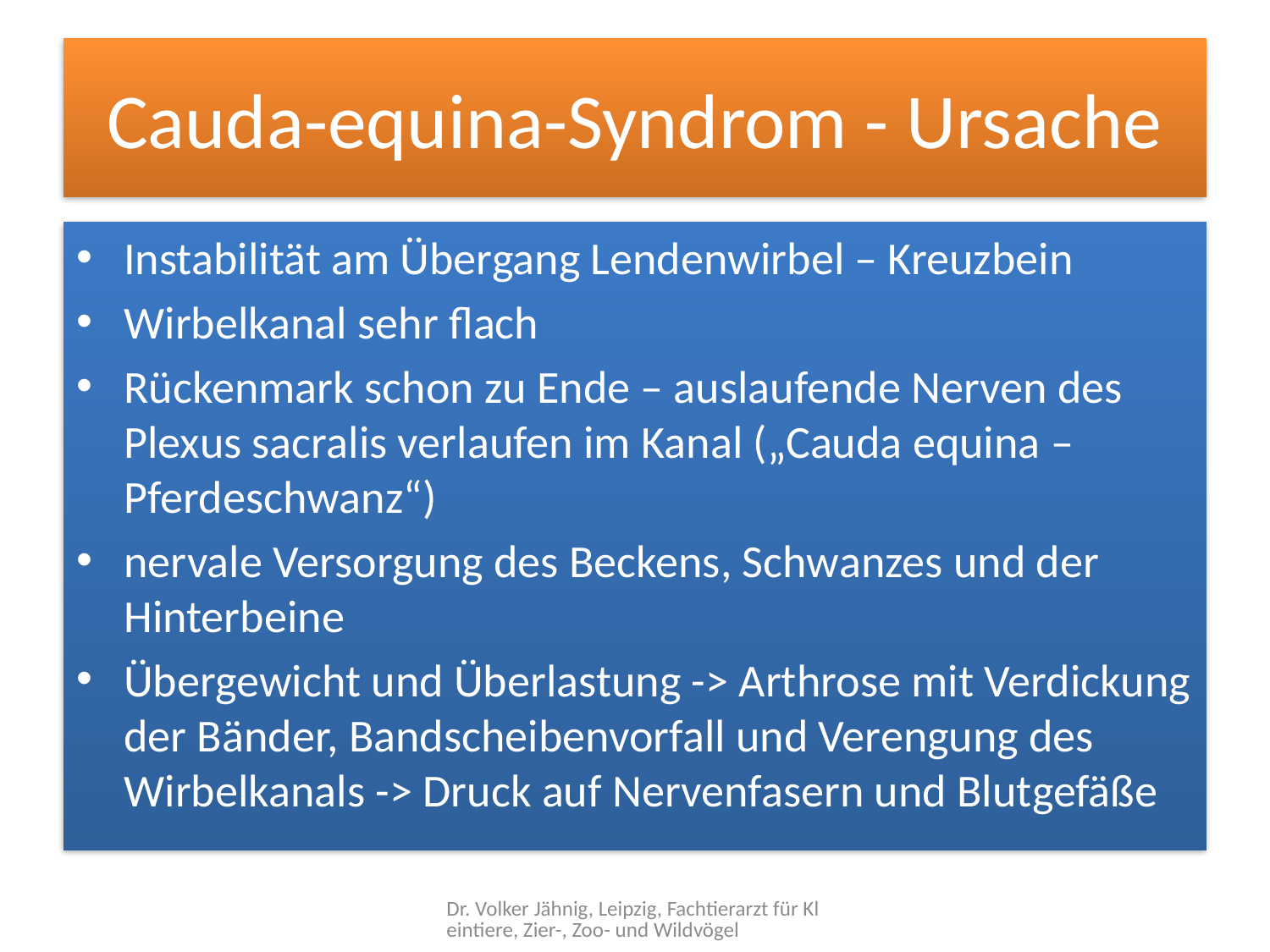

# Cauda-equina-Syndrom - Ursache
Instabilität am Übergang Lendenwirbel – Kreuzbein
Wirbelkanal sehr flach
Rückenmark schon zu Ende – auslaufende Nerven des Plexus sacralis verlaufen im Kanal („Cauda equina – Pferdeschwanz“)
nervale Versorgung des Beckens, Schwanzes und der Hinterbeine
Übergewicht und Überlastung -> Arthrose mit Verdickung der Bänder, Bandscheibenvorfall und Verengung des Wirbelkanals -> Druck auf Nervenfasern und Blutgefäße

Dr. Volker Jähnig, Leipzig, Fachtierarzt für Kleintiere, Zier-, Zoo- und Wildvögel